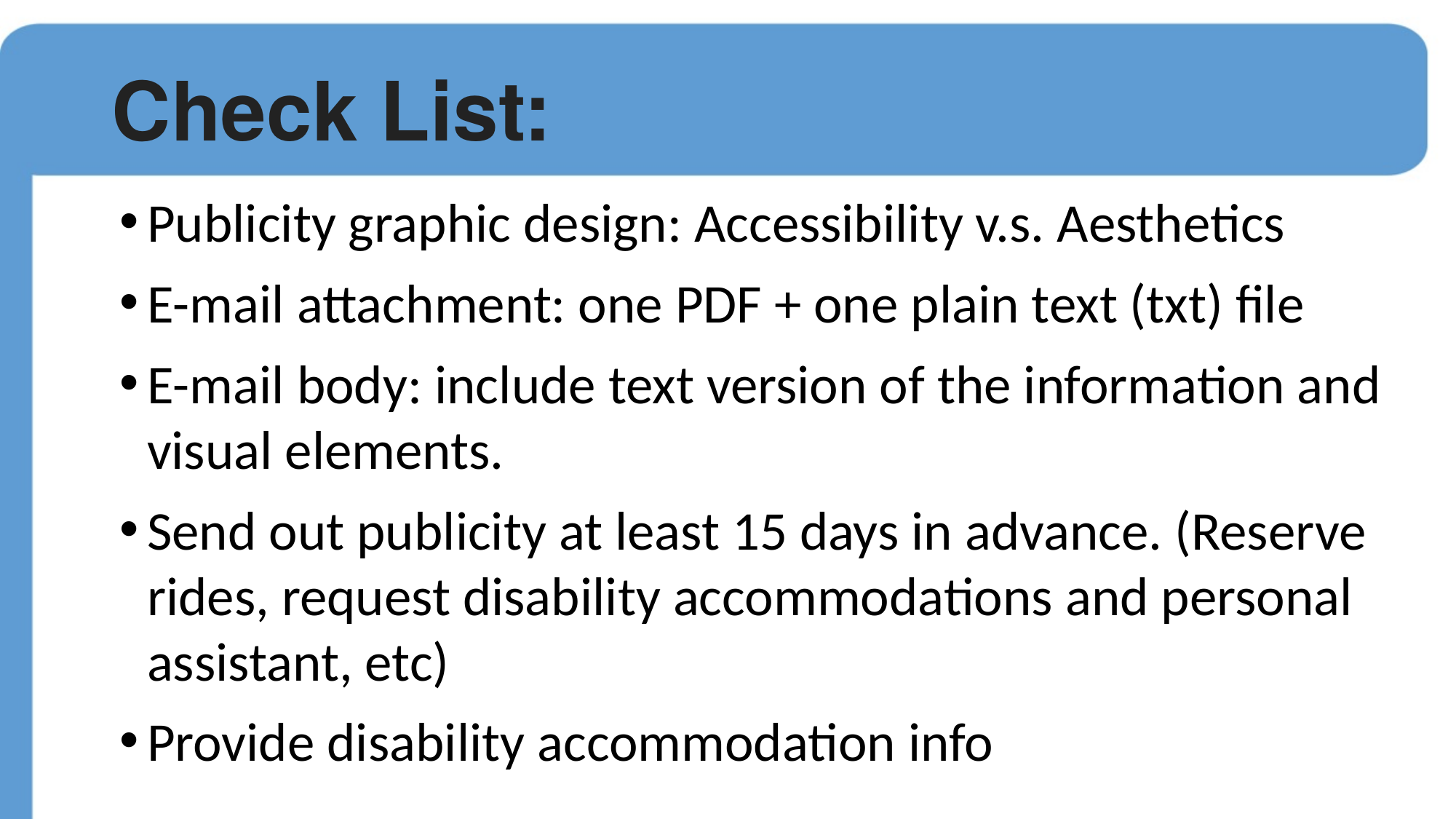

Check List:
Publicity graphic design: Accessibility v.s. Aesthetics
E-mail attachment: one PDF + one plain text (txt) file
E-mail body: include text version of the information and visual elements.
Send out publicity at least 15 days in advance. (Reserve rides, request disability accommodations and personal assistant, etc)
Provide disability accommodation info